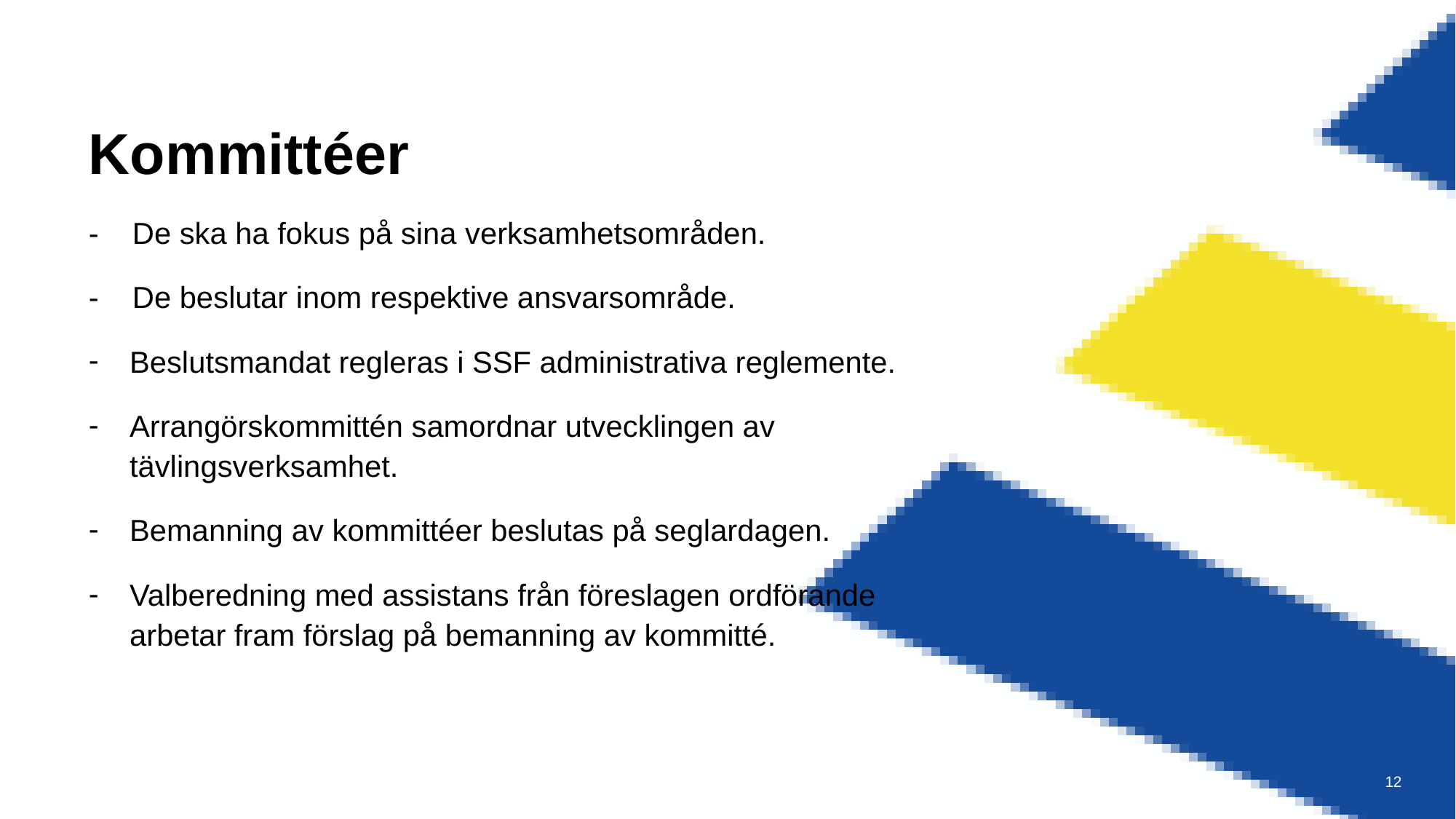

# Kommittéer
-    De ska ha fokus på sina verksamhetsområden.
-    De beslutar inom respektive ansvarsområde.
Beslutsmandat regleras i SSF administrativa reglemente.
Arrangörskommittén samordnar utvecklingen av tävlingsverksamhet.
Bemanning av kommittéer beslutas på seglardagen.
Valberedning med assistans från föreslagen ordförande arbetar fram förslag på bemanning av kommitté.

12